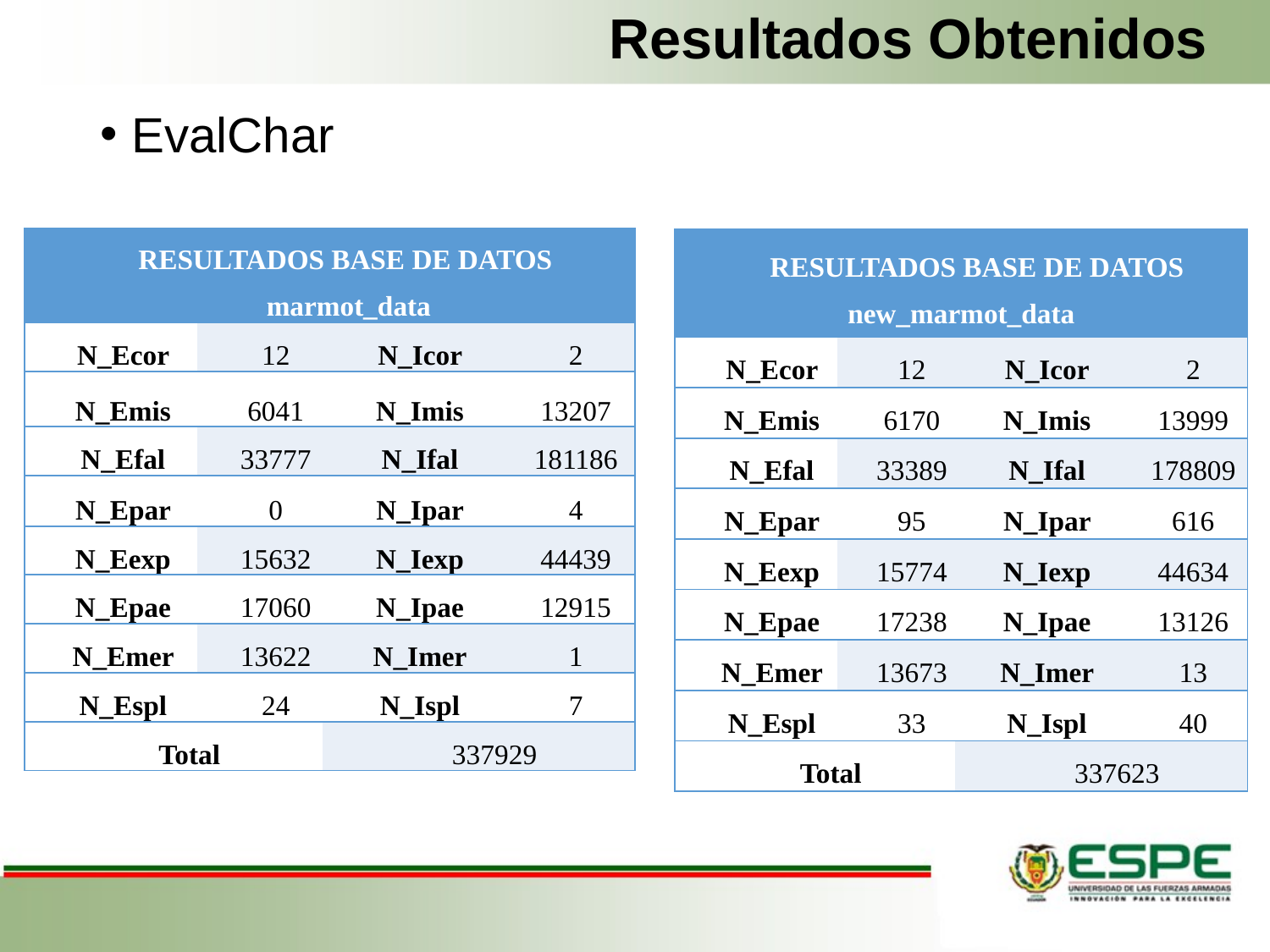

# Resultados Obtenidos
EvalChar
| RESULTADOS BASE DE DATOS marmot\_data |  |  |  |
| --- | --- | --- | --- |
| N\_Ecor | 12 | N\_Icor | 2 |
| N\_Emis | 6041 | N\_Imis | 13207 |
| N\_Efal | 33777 | N\_Ifal | 181186 |
| N\_Epar | 0 | N\_Ipar | 4 |
| N\_Eexp | 15632 | N\_Iexp | 44439 |
| N\_Epae | 17060 | N\_Ipae | 12915 |
| N\_Emer | 13622 | N\_Imer | 1 |
| N\_Espl | 24 | N\_Ispl | 7 |
| Total |  | 337929 |  |
| RESULTADOS BASE DE DATOS new\_marmot\_data |  |  |  |
| --- | --- | --- | --- |
| N\_Ecor | 12 | N\_Icor | 2 |
| N\_Emis | 6170 | N\_Imis | 13999 |
| N\_Efal | 33389 | N\_Ifal | 178809 |
| N\_Epar | 95 | N\_Ipar | 616 |
| N\_Eexp | 15774 | N\_Iexp | 44634 |
| N\_Epae | 17238 | N\_Ipae | 13126 |
| N\_Emer | 13673 | N\_Imer | 13 |
| N\_Espl | 33 | N\_Ispl | 40 |
| Total |  | 337623 |  |